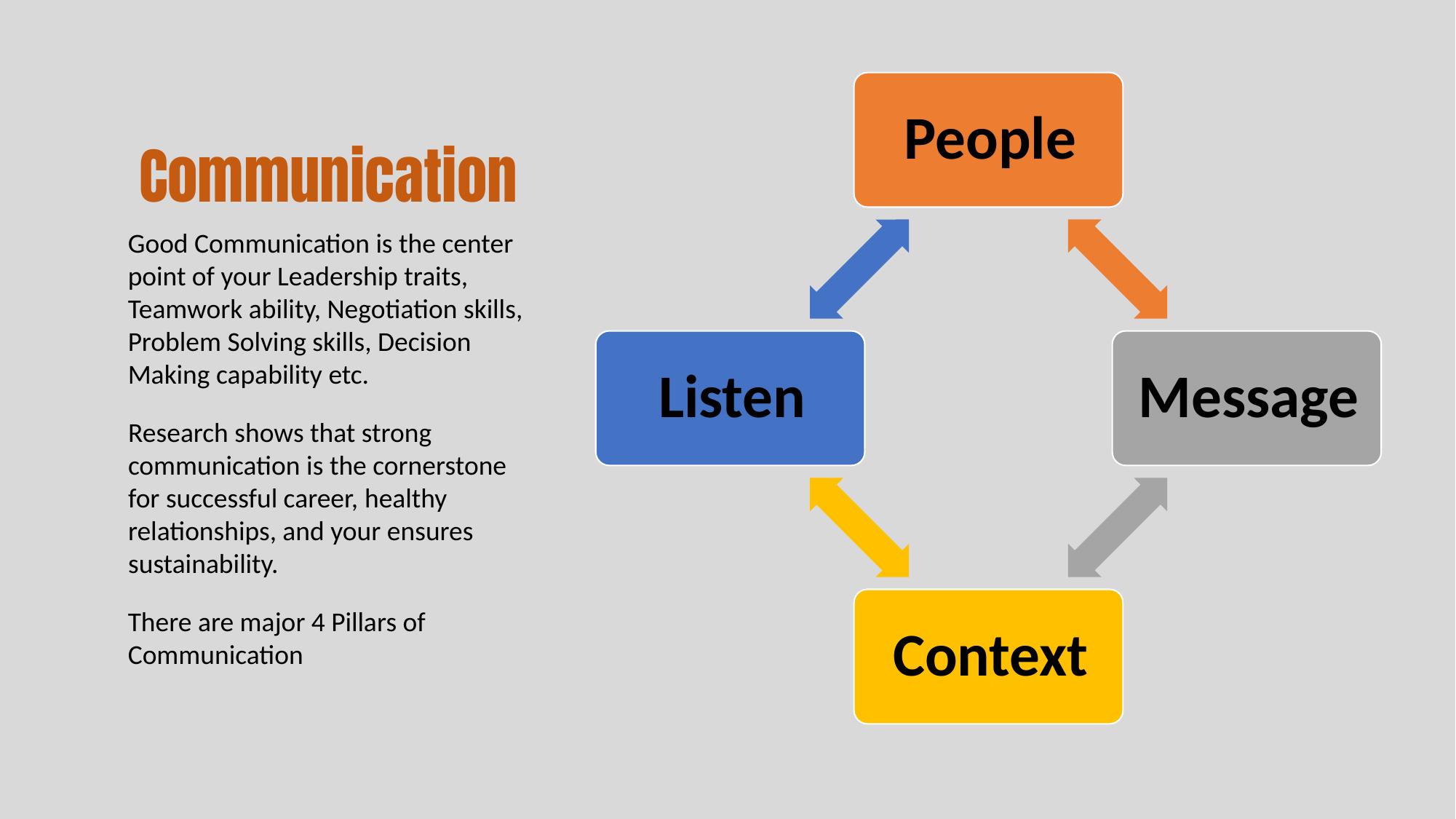

People

Message

Context

Listen

Communication
Good Communication is the center point of your Leadership traits, Teamwork ability, Negotiation skills, Problem Solving skills, Decision Making capability etc.
Research shows that strong communication is the cornerstone for successful career, healthy relationships, and your ensures sustainability.
There are major 4 Pillars of Communication